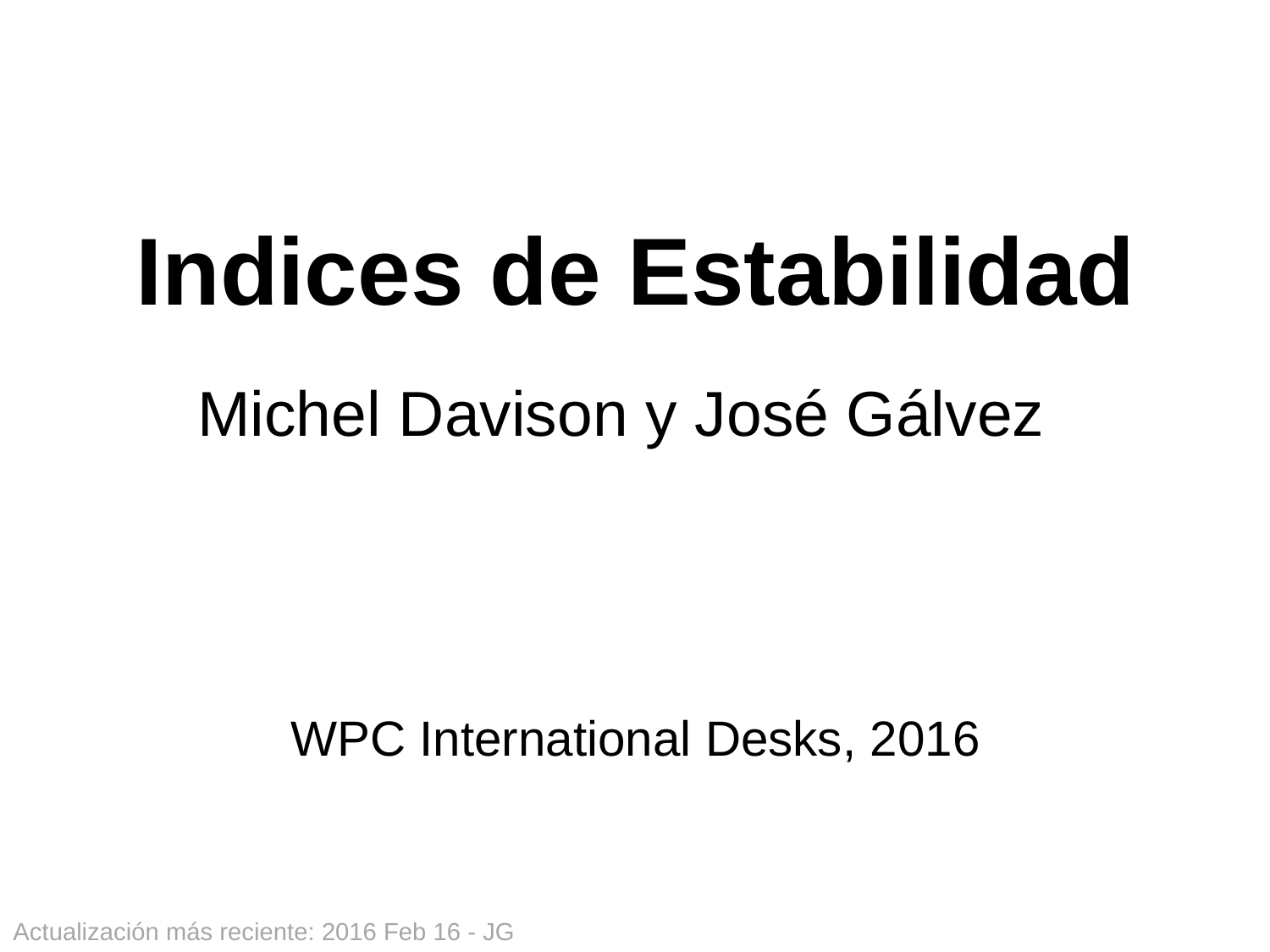

Indices de Estabilidad
Michel Davison y José Gálvez
WPC International Desks, 2016
Actualización más reciente: 2016 Feb 16 - JG